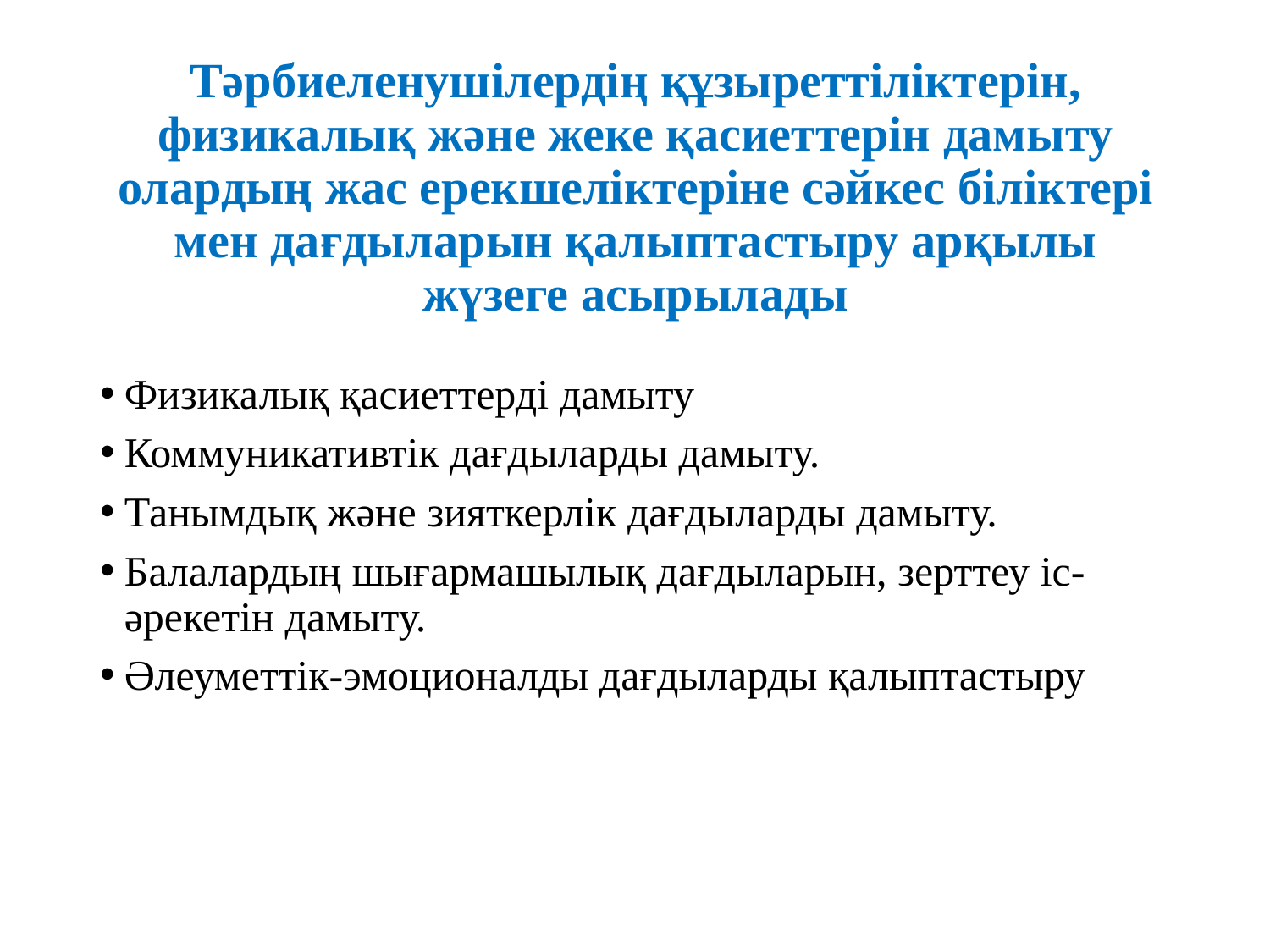

# Тәрбиеленушілердің құзыреттіліктерін, физикалық және жеке қасиеттерін дамыту олардың жас ерекшеліктеріне сәйкес біліктері мен дағдыларын қалыптастыру арқылы жүзеге асырылады
Физикалық қасиеттерді дамыту
Коммуникативтік дағдыларды дамыту.
Танымдық және зияткерлік дағдыларды дамыту.
Балалардың шығармашылық дағдыларын, зерттеу іс-әрекетін дамыту.
Әлеуметтік-эмоционалды дағдыларды қалыптастыру